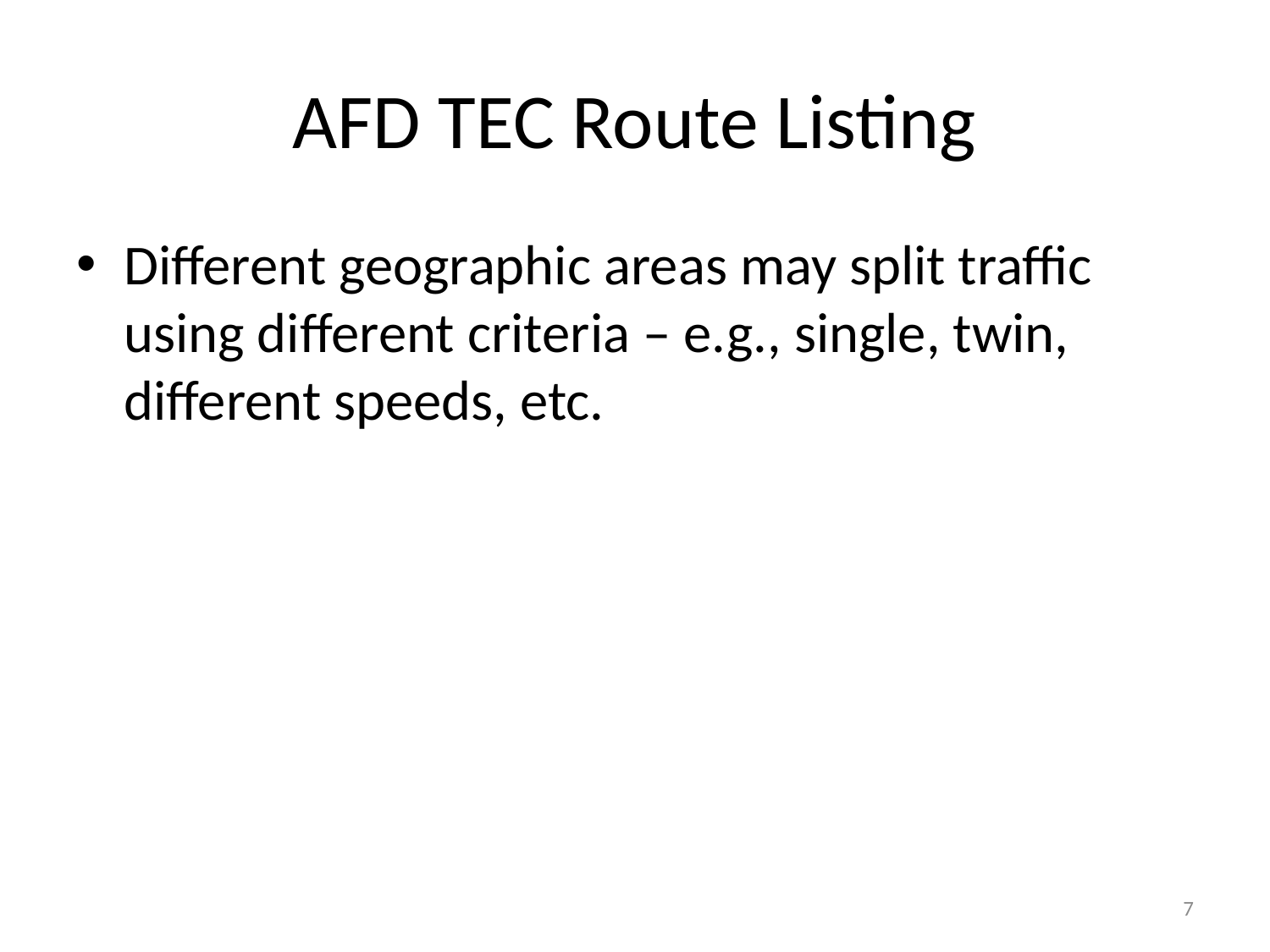

# AFD TEC Route Listing
Different geographic areas may split traffic using different criteria – e.g., single, twin, different speeds, etc.
7